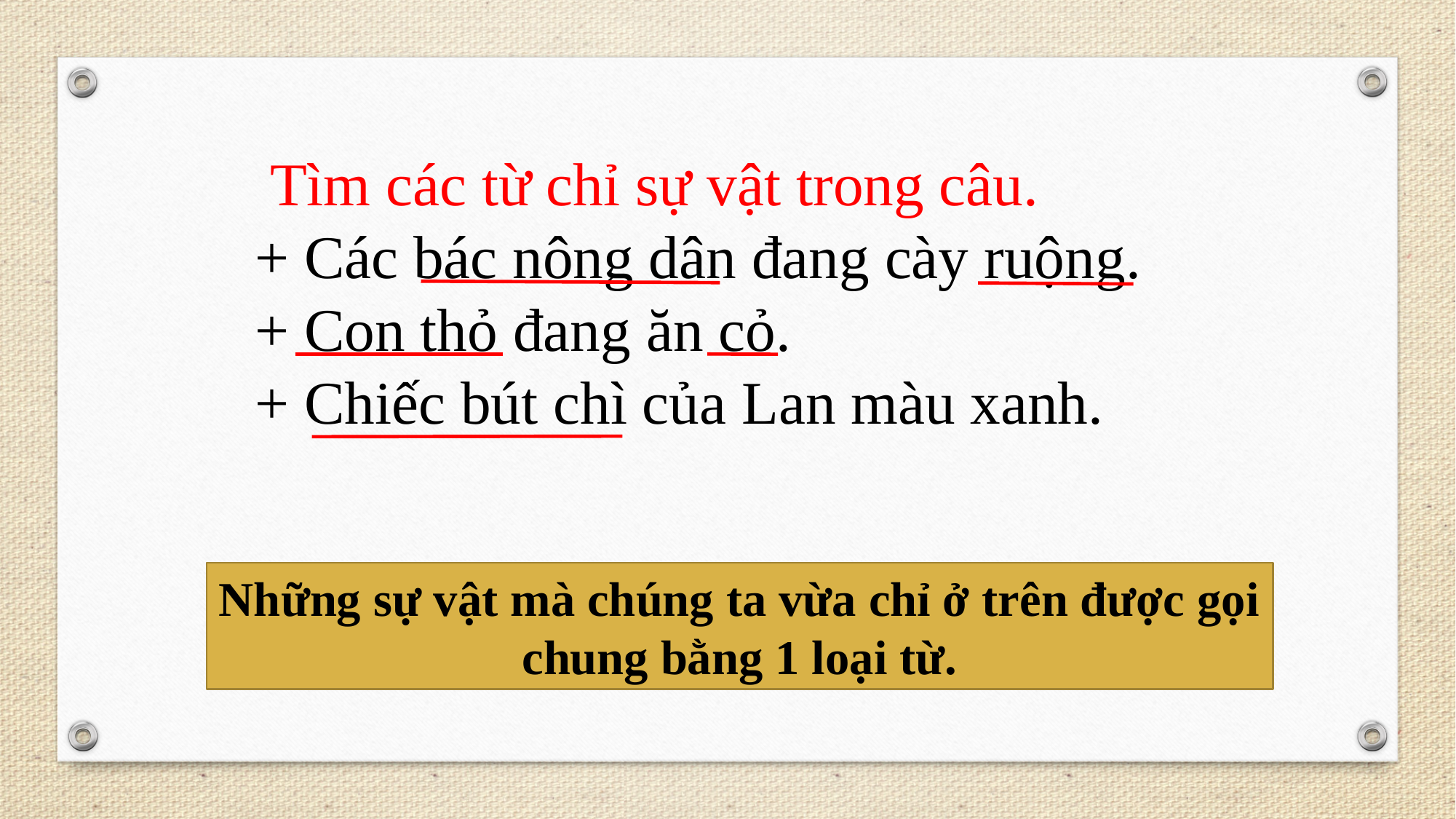

Tìm các từ chỉ sự vật trong câu.
+ Các bác nông dân đang cày ruộng.
+ Con thỏ đang ăn cỏ.
+ Chiếc bút chì của Lan màu xanh.
Những sự vật mà chúng ta vừa chỉ ở trên được gọi chung bằng 1 loại từ.